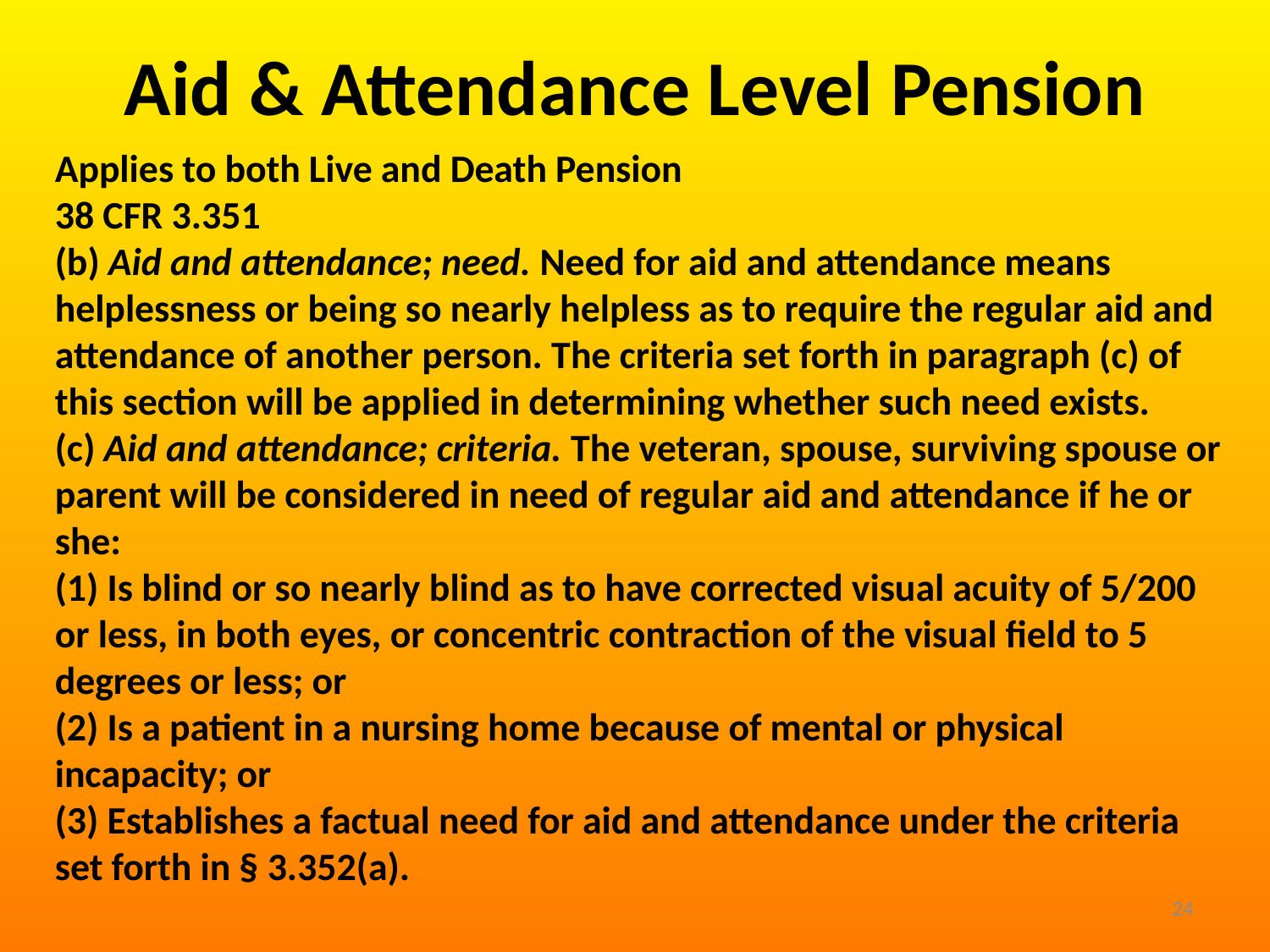

Aid & Attendance Level Pension
Applies to both Live and Death Pension
38 CFR 3.351
(b) Aid and attendance; need. Need for aid and attendance means helplessness or being so nearly helpless as to require the regular aid and attendance of another person. The criteria set forth in paragraph (c) of this section will be applied in determining whether such need exists.
(c) Aid and attendance; criteria. The veteran, spouse, surviving spouse or parent will be considered in need of regular aid and attendance if he or she:
(1) Is blind or so nearly blind as to have corrected visual acuity of 5/200 or less, in both eyes, or concentric contraction of the visual field to 5 degrees or less; or
(2) Is a patient in a nursing home because of mental or physical incapacity; or
(3) Establishes a factual need for aid and attendance under the criteria set forth in § 3.352(a).
24